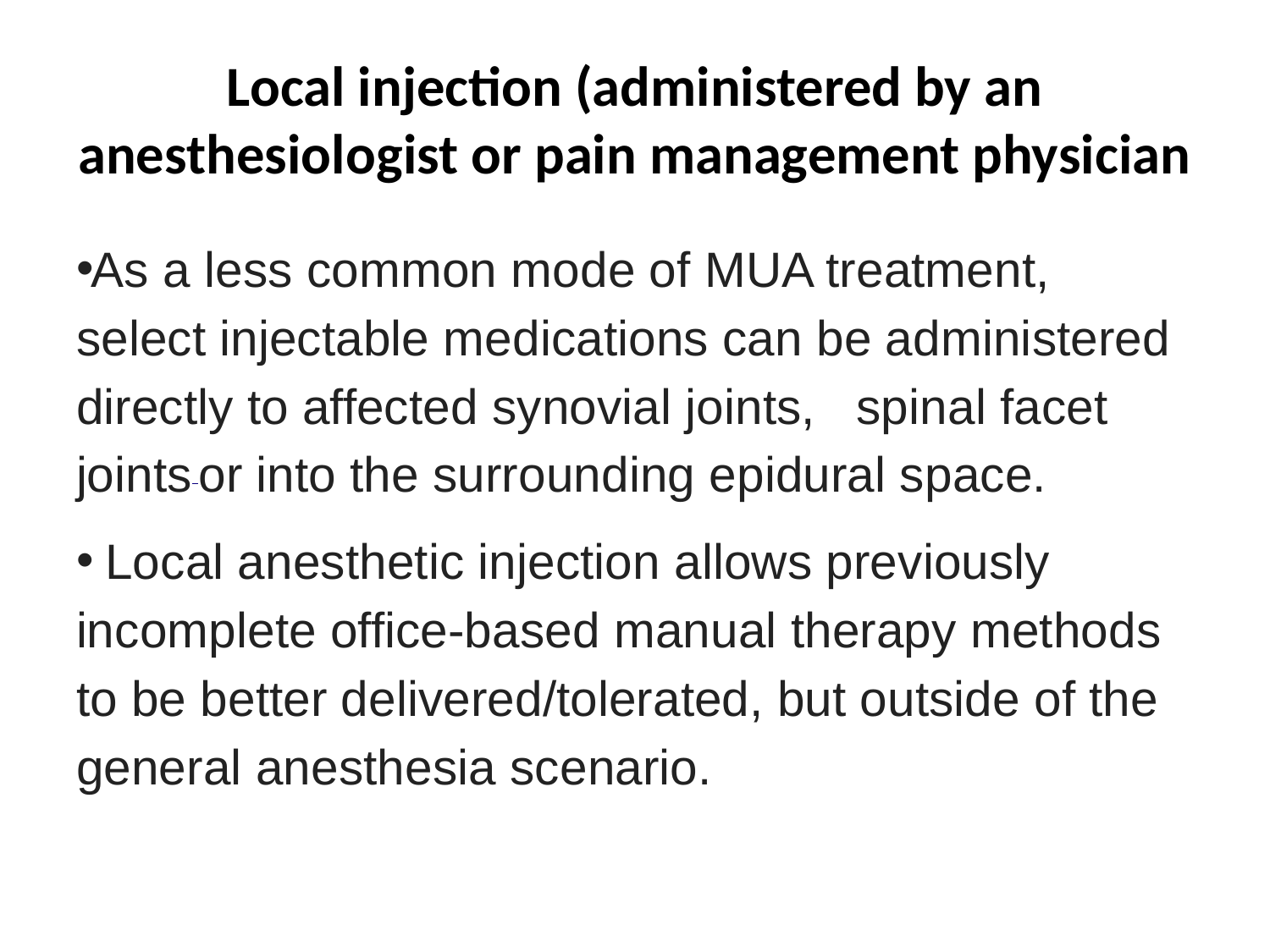

# Local injection (administered by an anesthesiologist or pain management physician
As a less common mode of MUA treatment, select injectable medications can be administered directly to affected synovial joints,   spinal facet joints or into the surrounding epidural space.
 Local anesthetic injection allows previously incomplete office-based manual therapy methods to be better delivered/tolerated, but outside of the general anesthesia scenario.